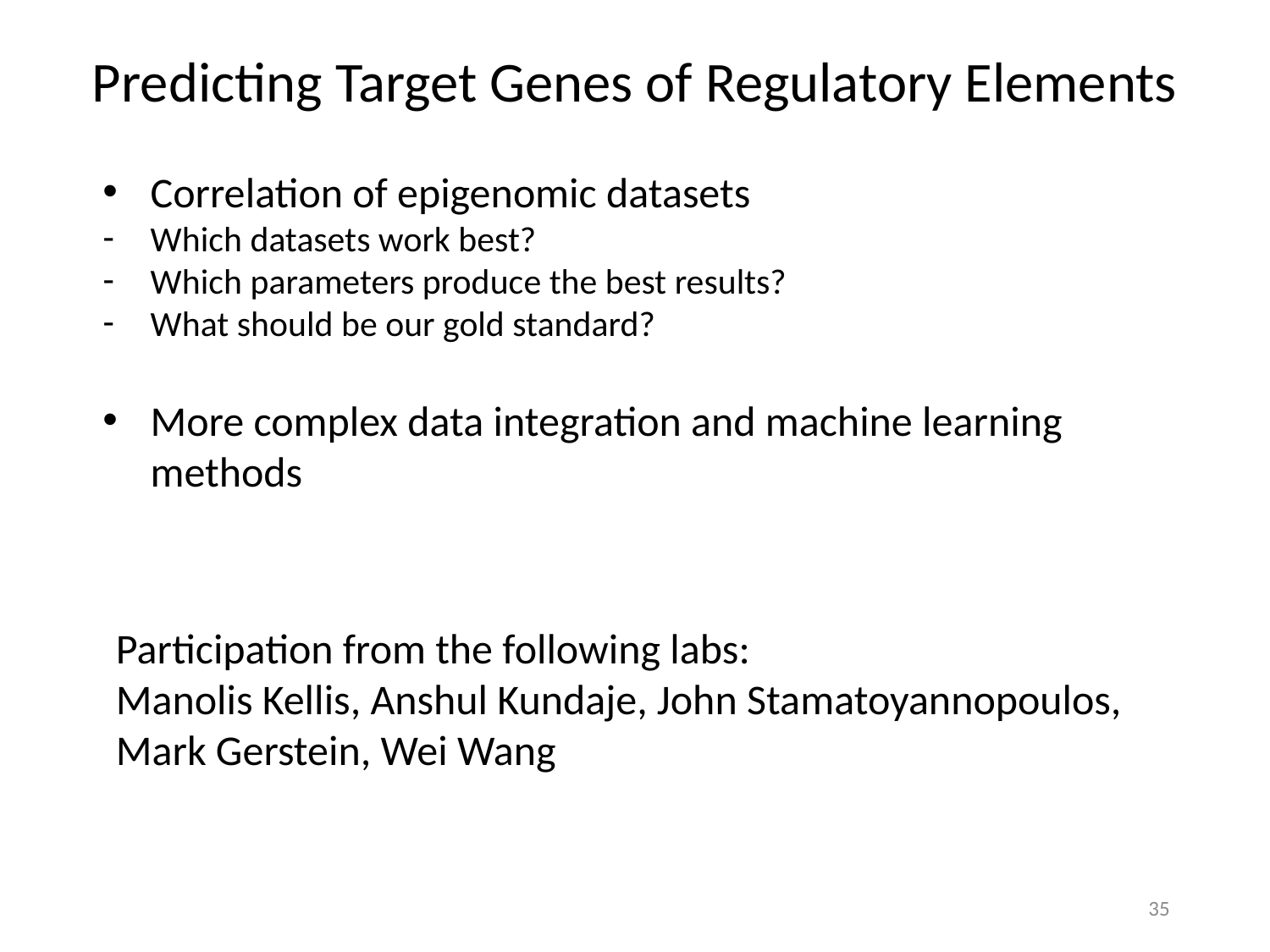

Predicting Target Genes of Regulatory Elements
Correlation of epigenomic datasets
Which datasets work best?
Which parameters produce the best results?
What should be our gold standard?

More complex data integration and machine learning methods

Participation from the following labs:
Manolis Kellis, Anshul Kundaje, John Stamatoyannopoulos, Mark Gerstein, Wei Wang
35